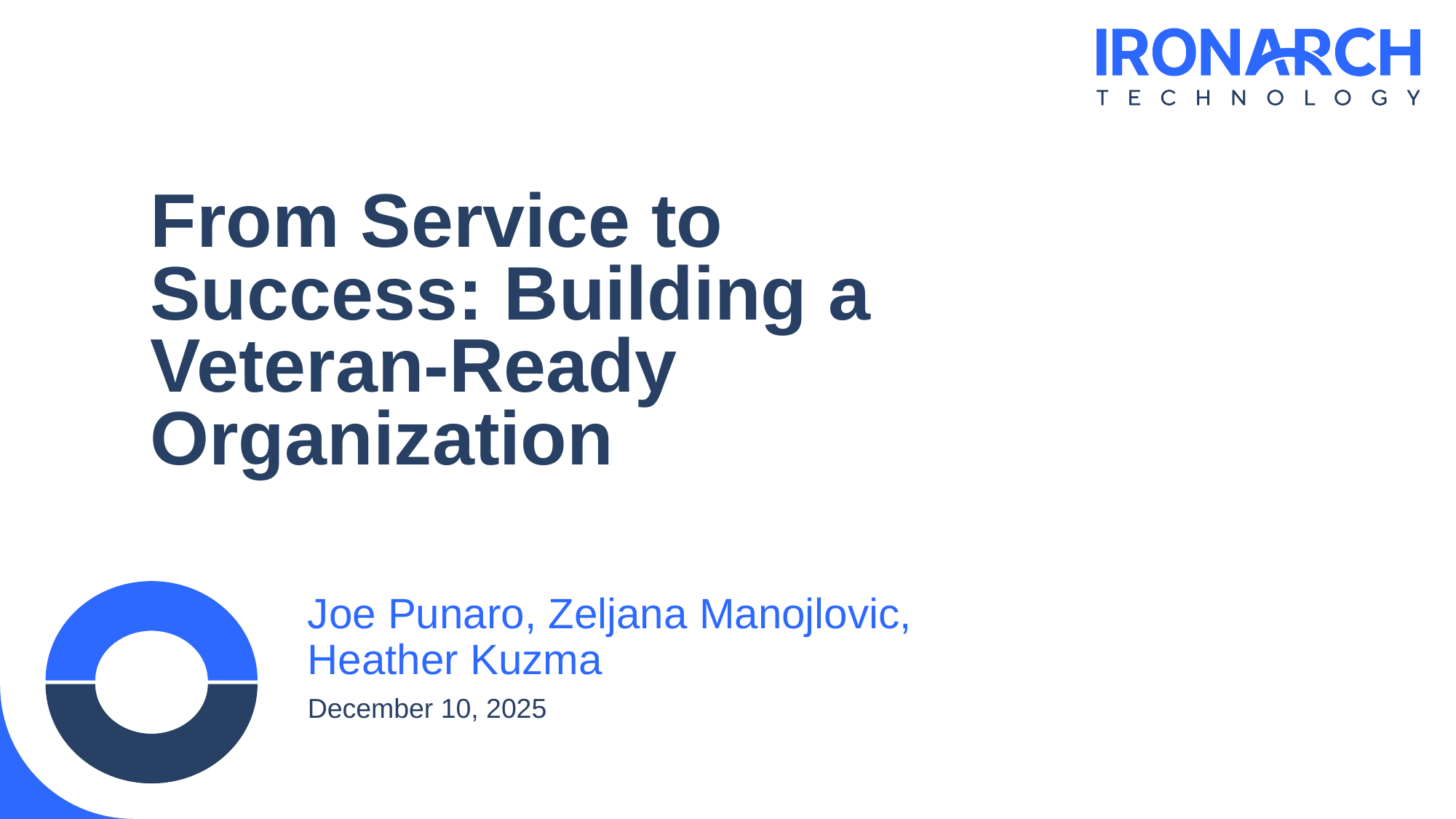

# From Service to Success: Building a Veteran-Ready Organization
Joe Punaro, Zeljana Manojlovic, Heather Kuzma
December 10, 2025